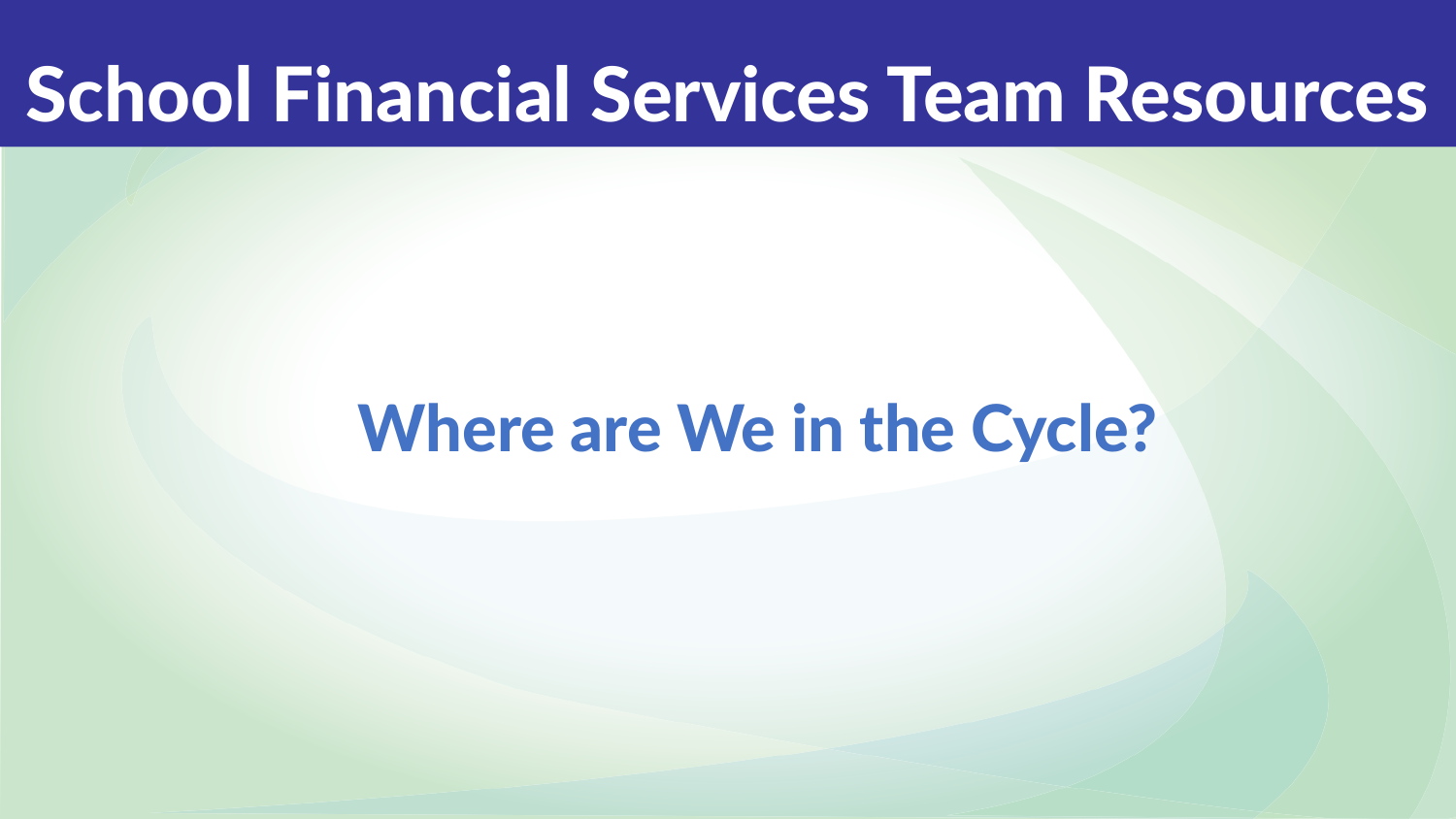

School Financial Services Team Resources

       Where are We in the Cycle?